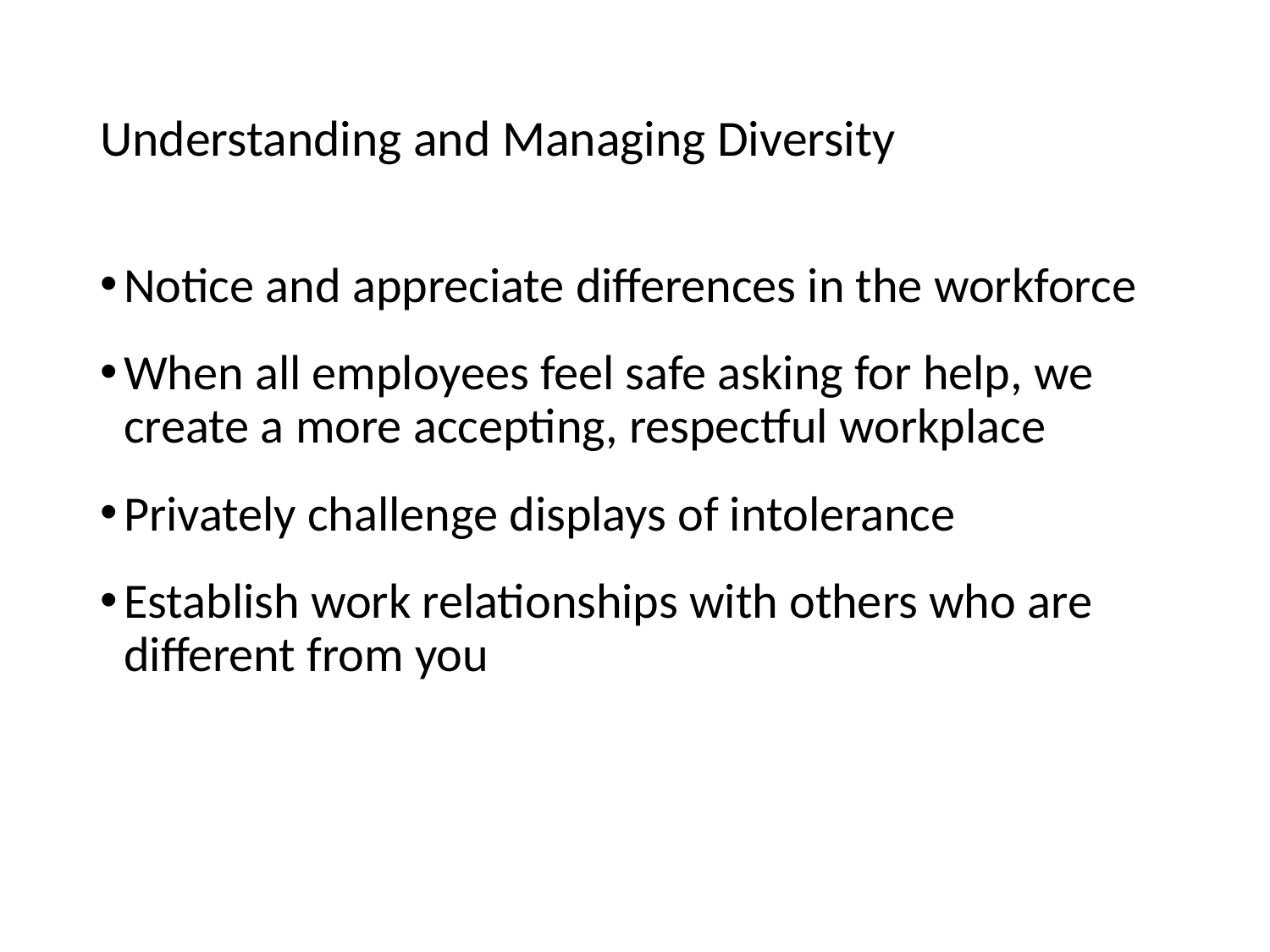

# Understanding and Managing Diversity
Notice and appreciate differences in the workforce
When all employees feel safe asking for help, we create a more accepting, respectful workplace
Privately challenge displays of intolerance
Establish work relationships with others who are different from you